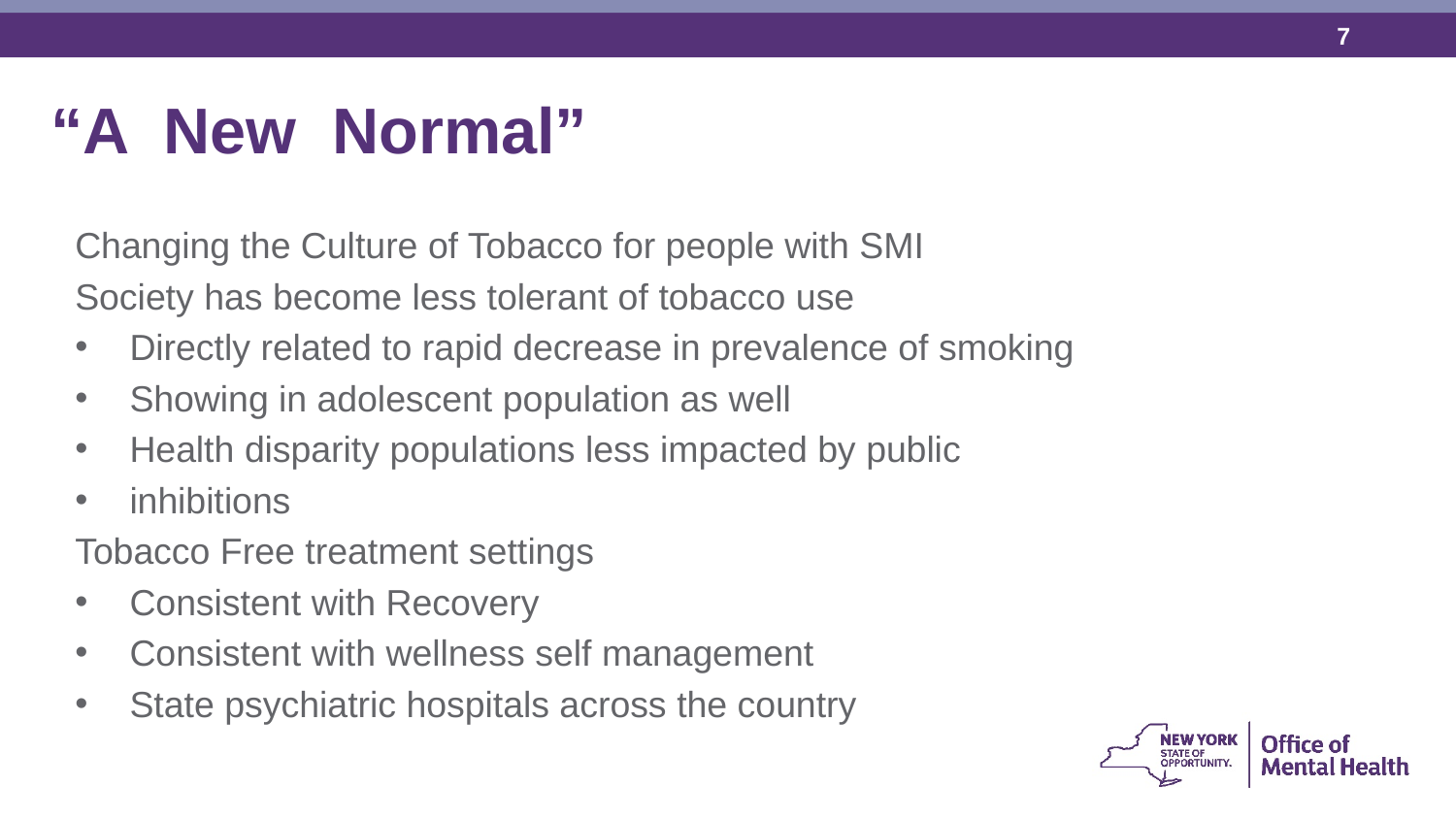

“A  New  Normal”

Changing the Culture of Tobacco for people with SMI
Society has become less tolerant of tobacco use
Directly related to rapid decrease in prevalence of smoking
Showing in adolescent population as well
Health disparity populations less impacted by public
inhibitions
Tobacco Free treatment settings
Consistent with Recovery
Consistent with wellness self management
State psychiatric hospitals across the country